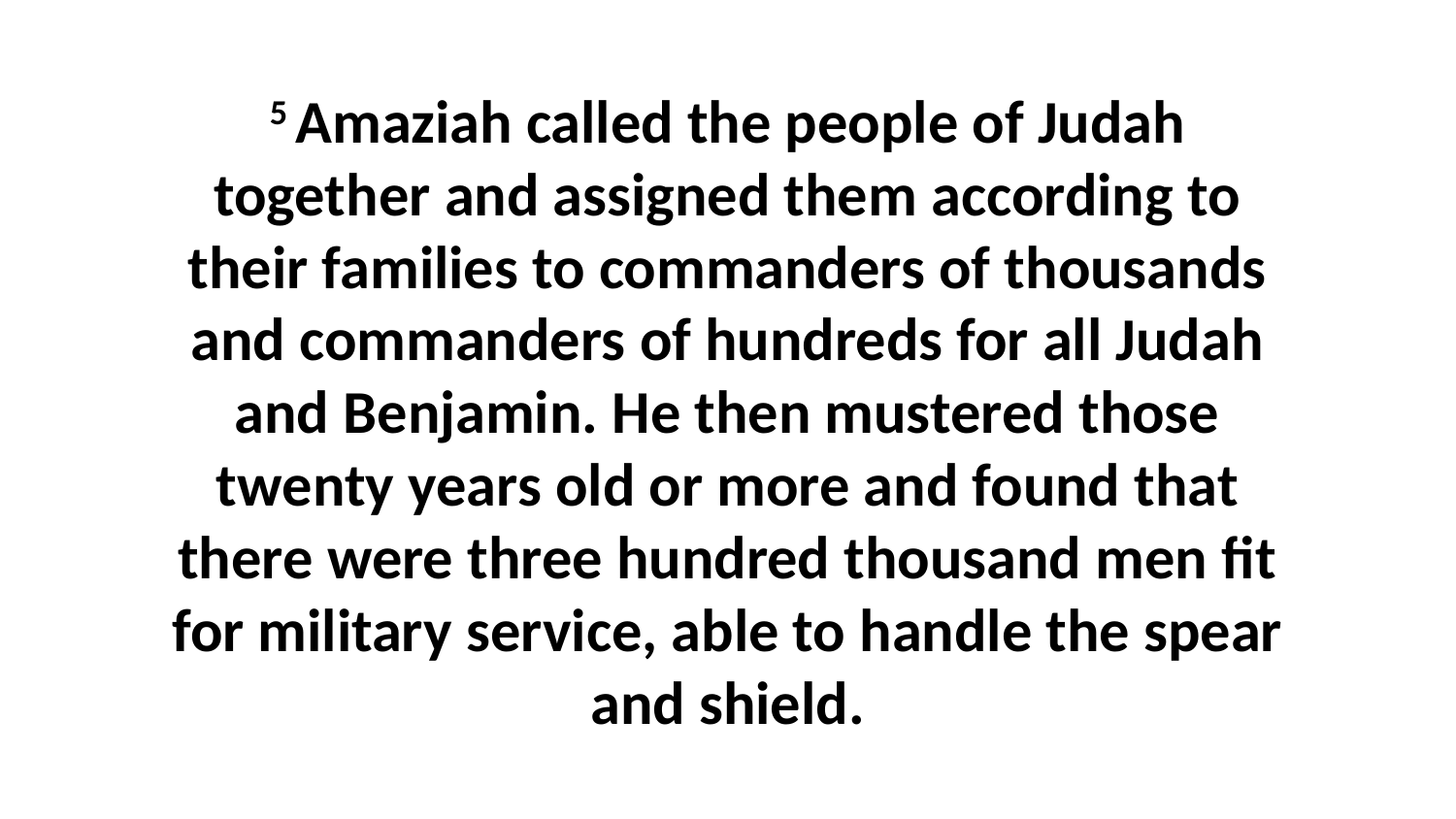

5 Amaziah called the people of Judah together and assigned them according to their families to commanders of thousands and commanders of hundreds for all Judah and Benjamin. He then mustered those twenty years old or more and found that there were three hundred thousand men fit for military service, able to handle the spear and shield.